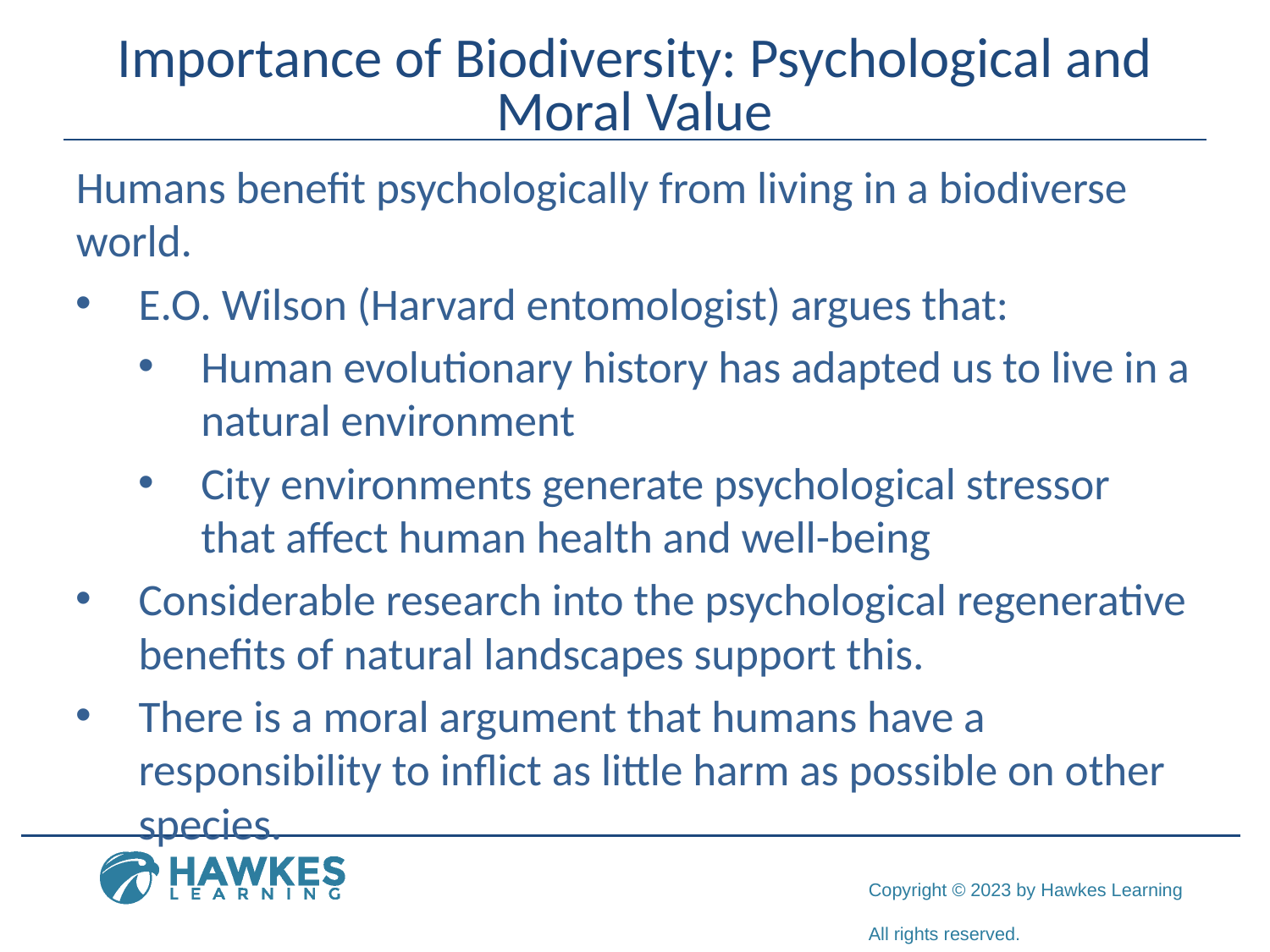

# Importance of Biodiversity: Psychological and Moral Value
Humans benefit psychologically from living in a biodiverse world.
E.O. Wilson (Harvard entomologist) argues that:
Human evolutionary history has adapted us to live in a natural environment
City environments generate psychological stressor that affect human health and well-being
Considerable research into the psychological regenerative benefits of natural landscapes support this.
There is a moral argument that humans have a responsibility to inflict as little harm as possible on other species.